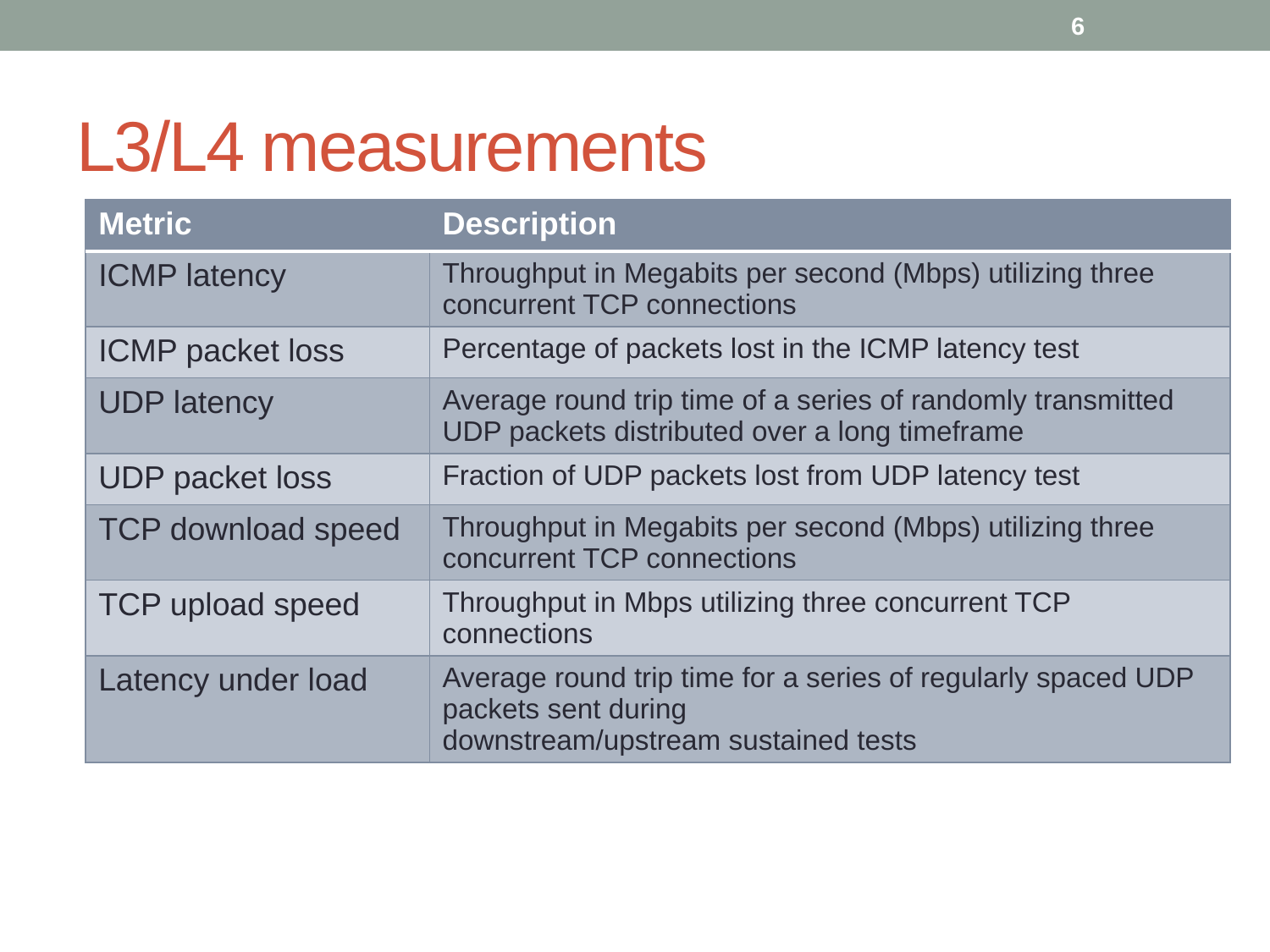

6
# L3/L4 measurements
| Metric | Description |
| --- | --- |
| ICMP latency | Throughput in Megabits per second (Mbps) utilizing three concurrent TCP connections |
| ICMP packet loss | Percentage of packets lost in the ICMP latency test |
| UDP latency | Average round trip time of a series of randomly transmitted UDP packets distributed over a long timeframe |
| UDP packet loss | Fraction of UDP packets lost from UDP latency test |
| TCP download speed | Throughput in Megabits per second (Mbps) utilizing three concurrent TCP connections |
| TCP upload speed | Throughput in Mbps utilizing three concurrent TCP connections |
| Latency under load | Average round trip time for a series of regularly spaced UDP packets sent during downstream/upstream sustained tests |